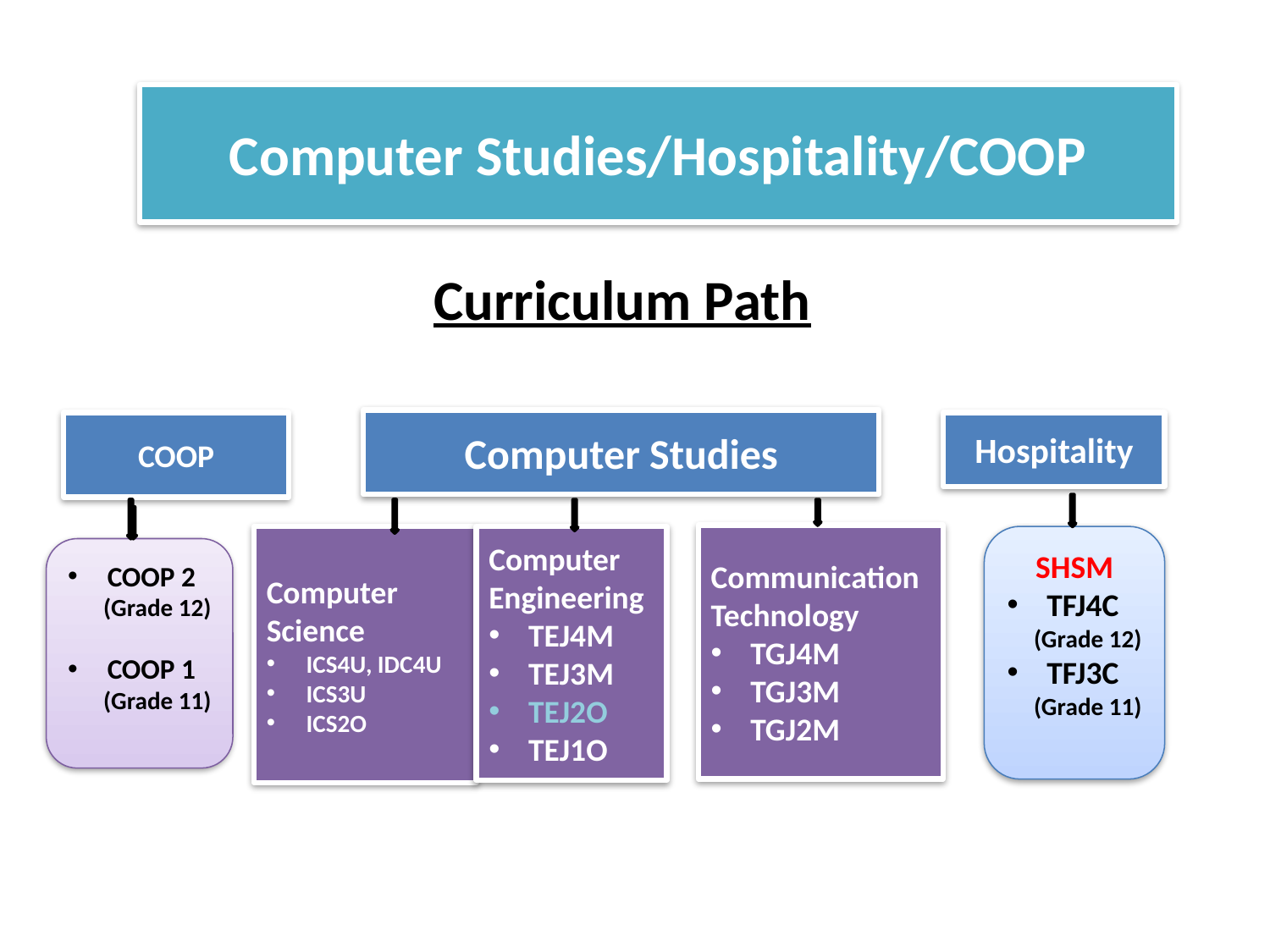

# Computer Studies/Hospitality/COOP
Curriculum Path
Computer Studies
COOP
Hospitality

Communication Technology
TGJ4M
TGJ3M
TGJ2M
Computer Science
ICS4U, IDC4U
ICS3U
ICS2O
Computer Engineering
TEJ4M
TEJ3M
TEJ2O
TEJ1O
SHSM
TFJ4C
 (Grade 12)
TFJ3C
(Grade 11)

COOP 2
   (Grade 12)

COOP 1
   (Grade 11)